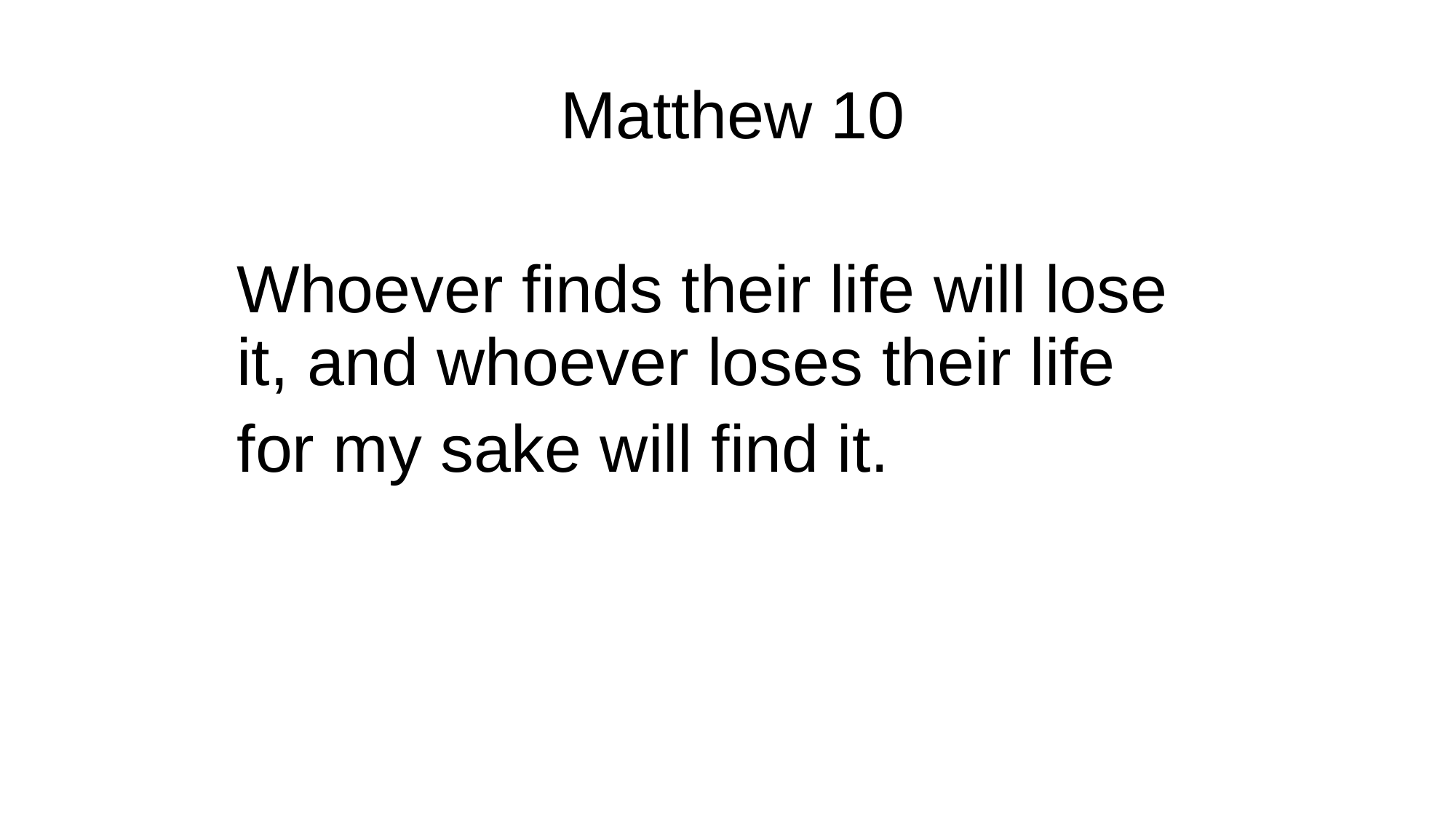

Matthew 10

Whoever finds their life will lose it, and whoever loses their life
for my sake will find it.